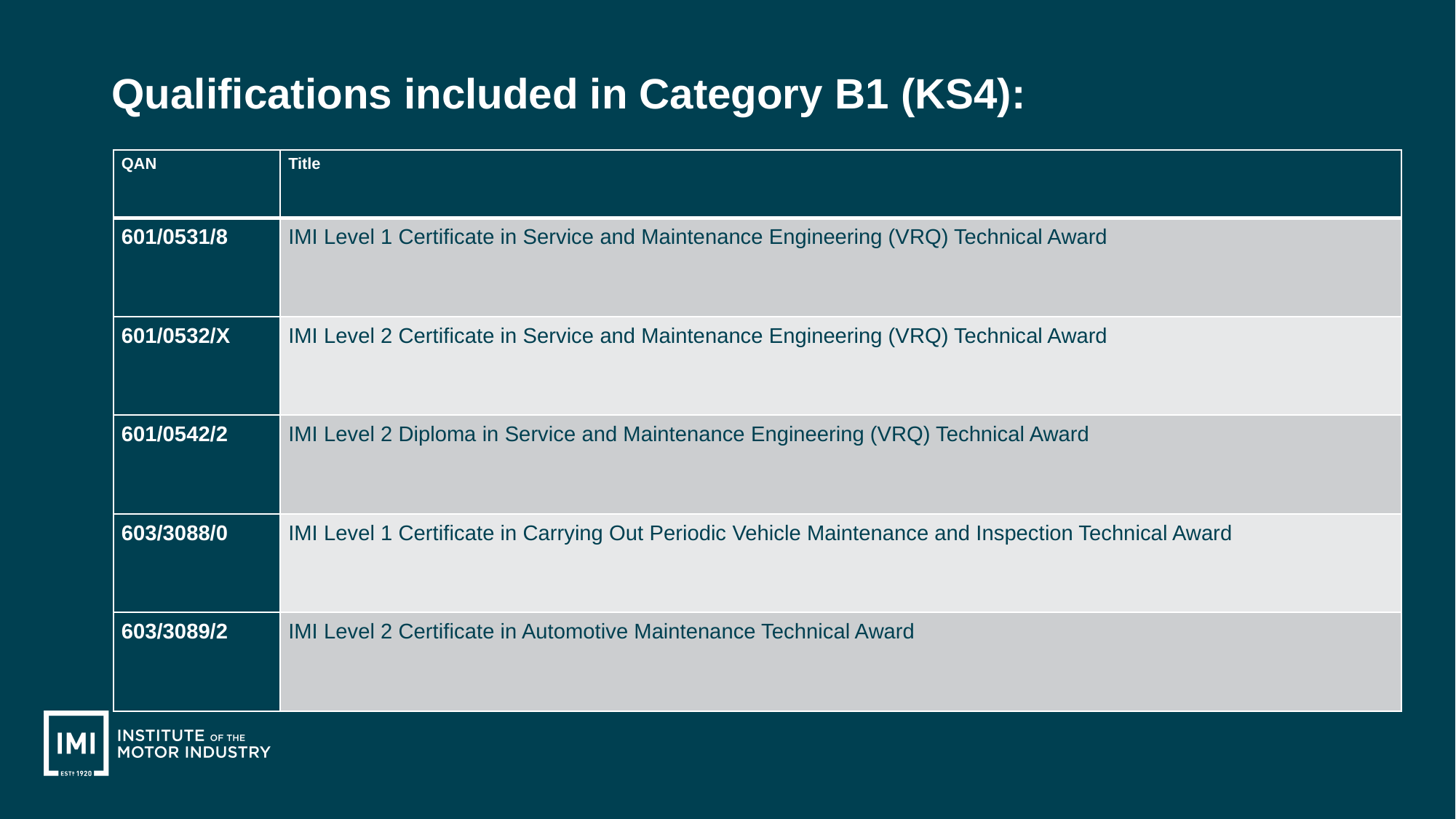

Qualifications included in Category B1 (KS4):
| QAN | Title |
| --- | --- |
| 601/0531/8 | IMI Level 1 Certificate in Service and Maintenance Engineering (VRQ) Technical Award |
| 601/0532/X | IMI Level 2 Certificate in Service and Maintenance Engineering (VRQ) Technical Award |
| 601/0542/2 | IMI Level 2 Diploma in Service and Maintenance Engineering (VRQ) Technical Award |
| 603/3088/0 | IMI Level 1 Certificate in Carrying Out Periodic Vehicle Maintenance and Inspection Technical Award |
| 603/3089/2 | IMI Level 2 Certificate in Automotive Maintenance Technical Award |